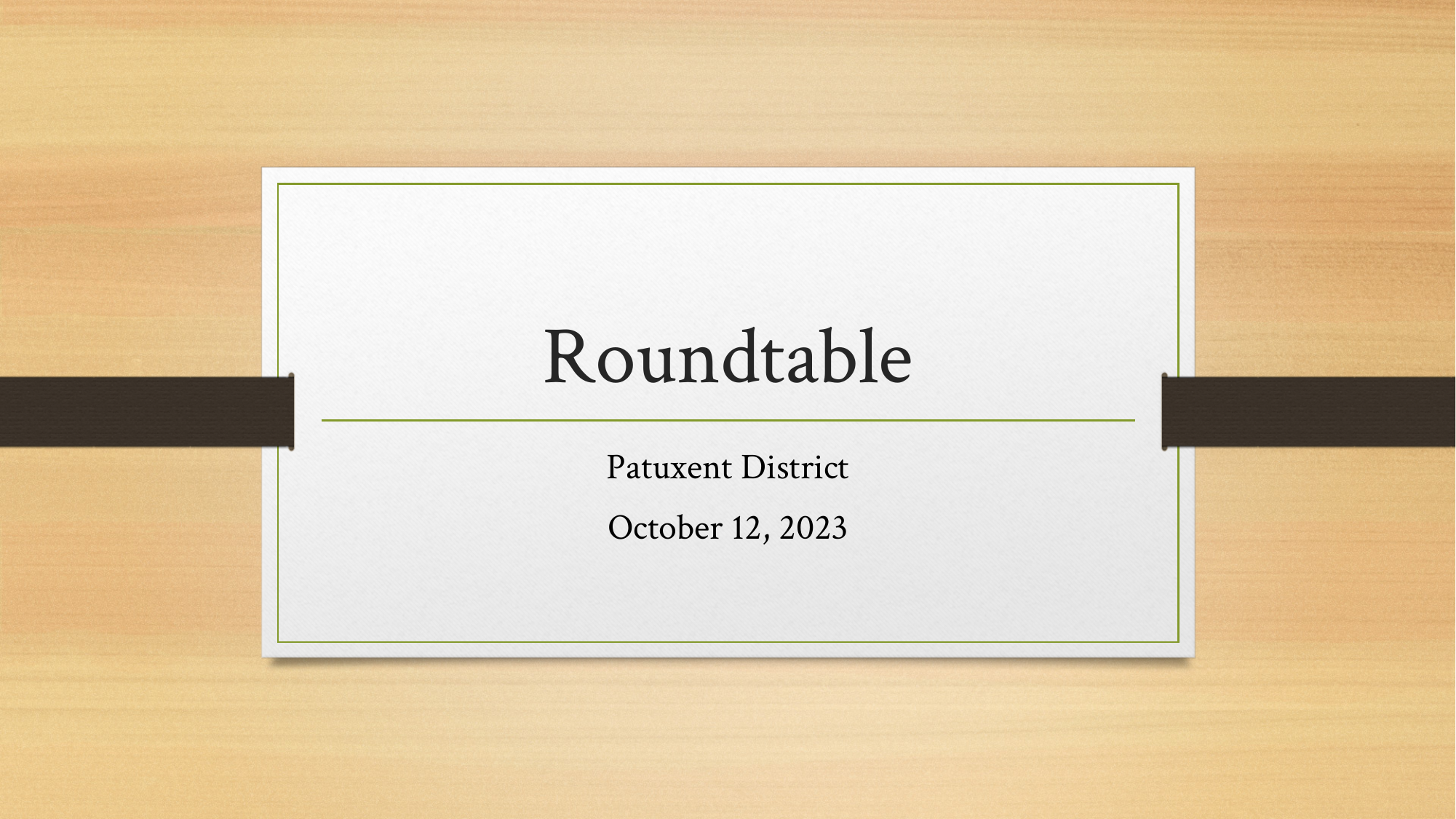

# Roundtable
Patuxent District
October 12, 2023